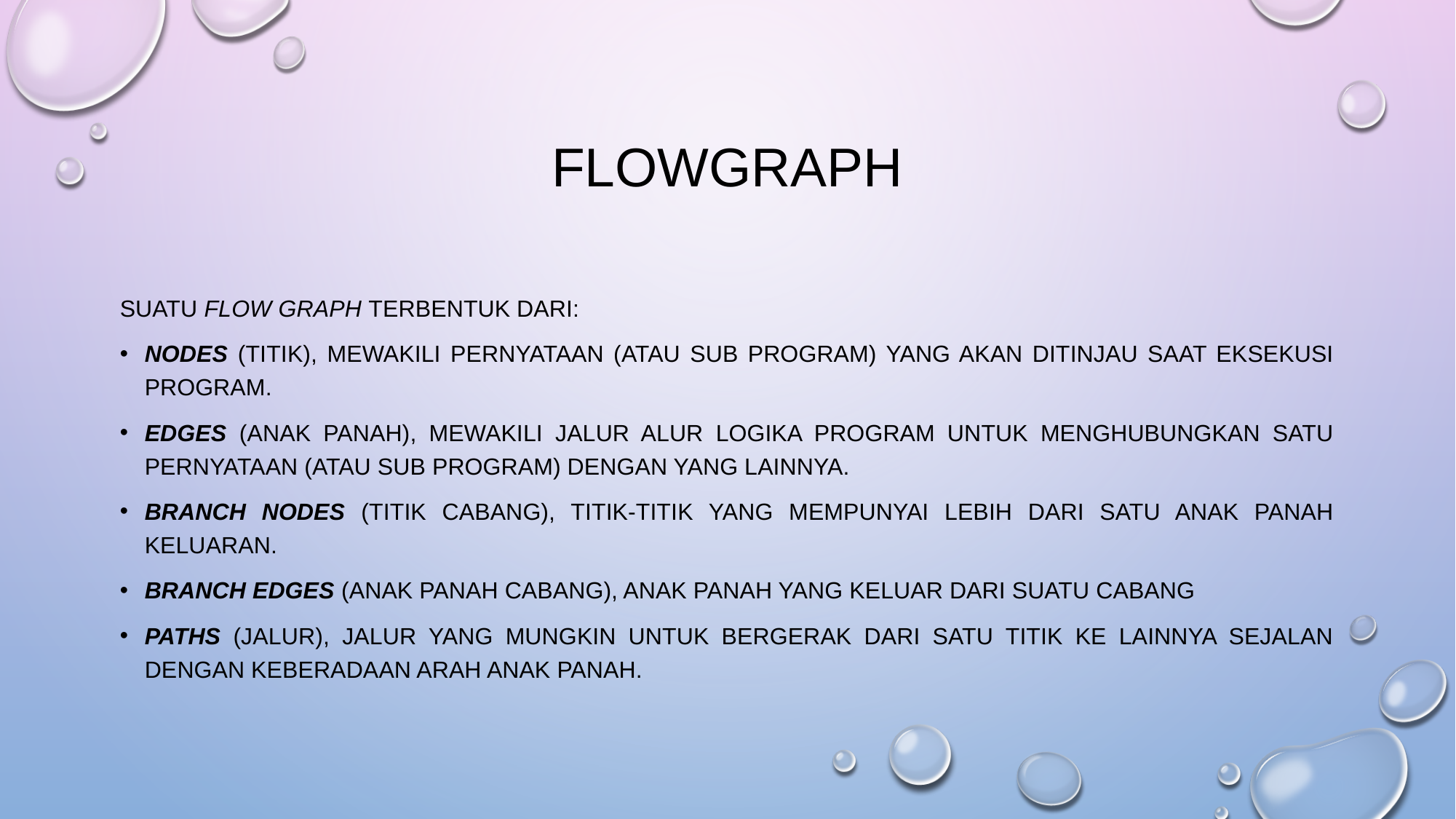

# FLOWGRAPH
Suatu flow graph terbentuk dari:
Nodes (titik), mewakili pernyataan (atau sub program) yang akan ditinjau saat eksekusi program.
Edges (anak panah), mewakili jalur alur logika program untuk menghubungkan satu pernyataan (atau sub program) dengan yang lainnya.
Branch  nodes  (titik  cabang),  titik-titik  yang  mempunyai  lebih  dari  satu  anak  panah keluaran.
Branch edges (anak panah cabang), anak panah yang keluar dari suatu cabang
Paths (jalur), jalur yang mungkin untuk bergerak dari satu titik ke lainnya sejalan dengan keberadaan arah anak panah.